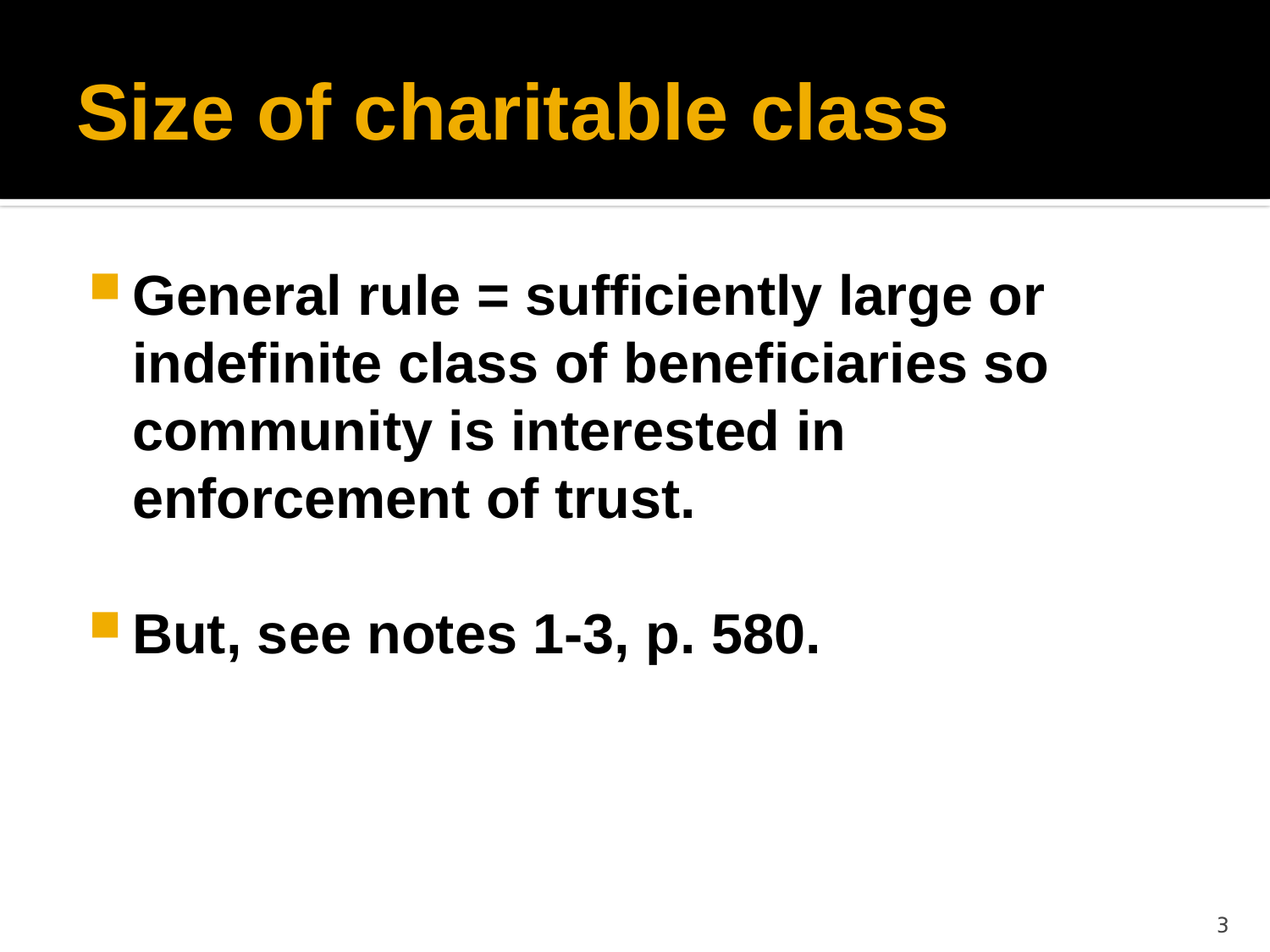

# Size of charitable class
General rule = sufficiently large or indefinite class of beneficiaries so community is interested in enforcement of trust.

But, see notes 1-3, p. 580.
3